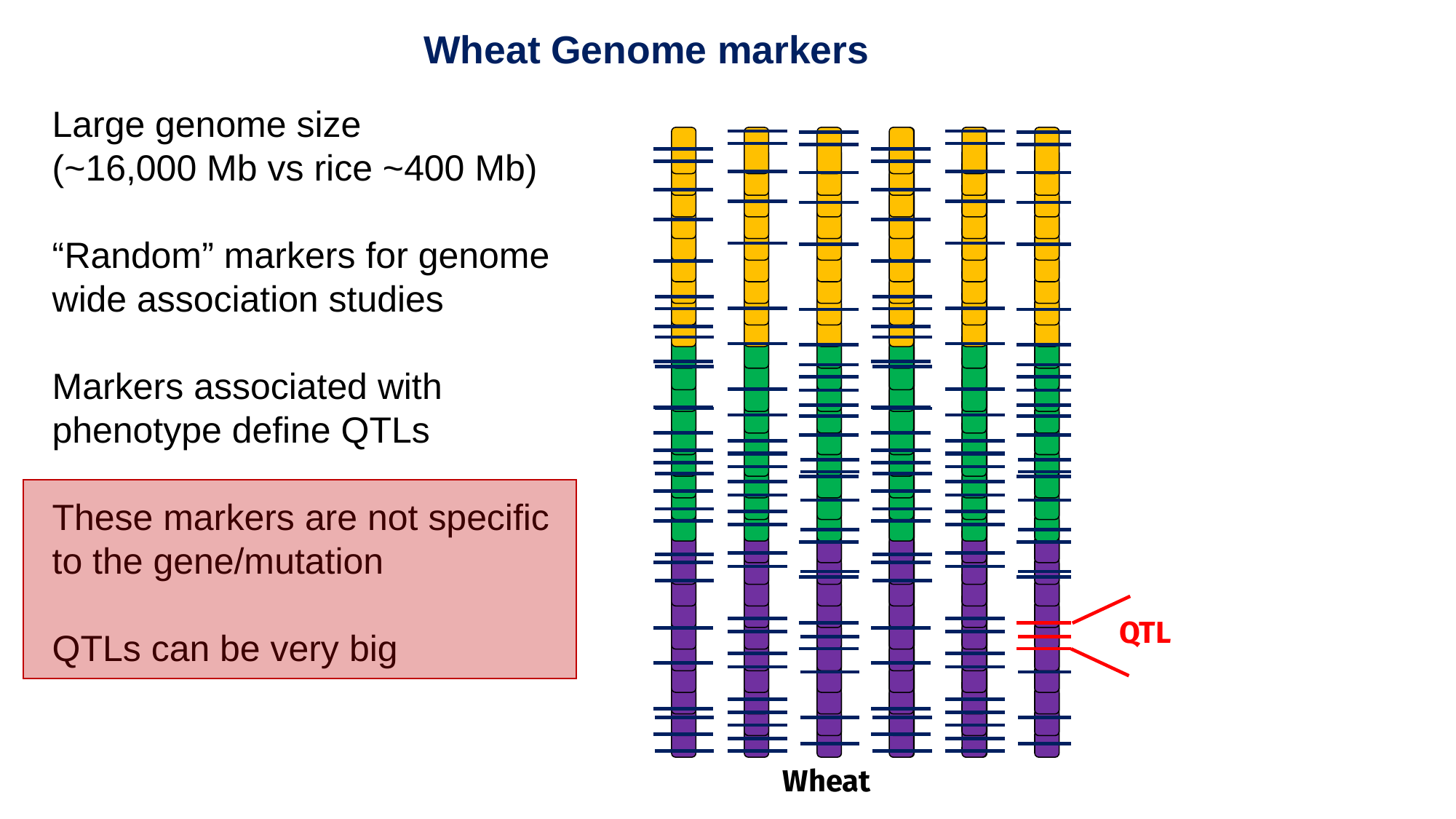

Wheat Genome markers

Large genome size
(~16,000 Mb vs rice ~400 Mb)

“Random” markers for genome wide association studies

Markers associated with phenotype define QTLs

These markers are not specific to the gene/mutation

QTLs can be very big

Wheat

Wheat

QTL